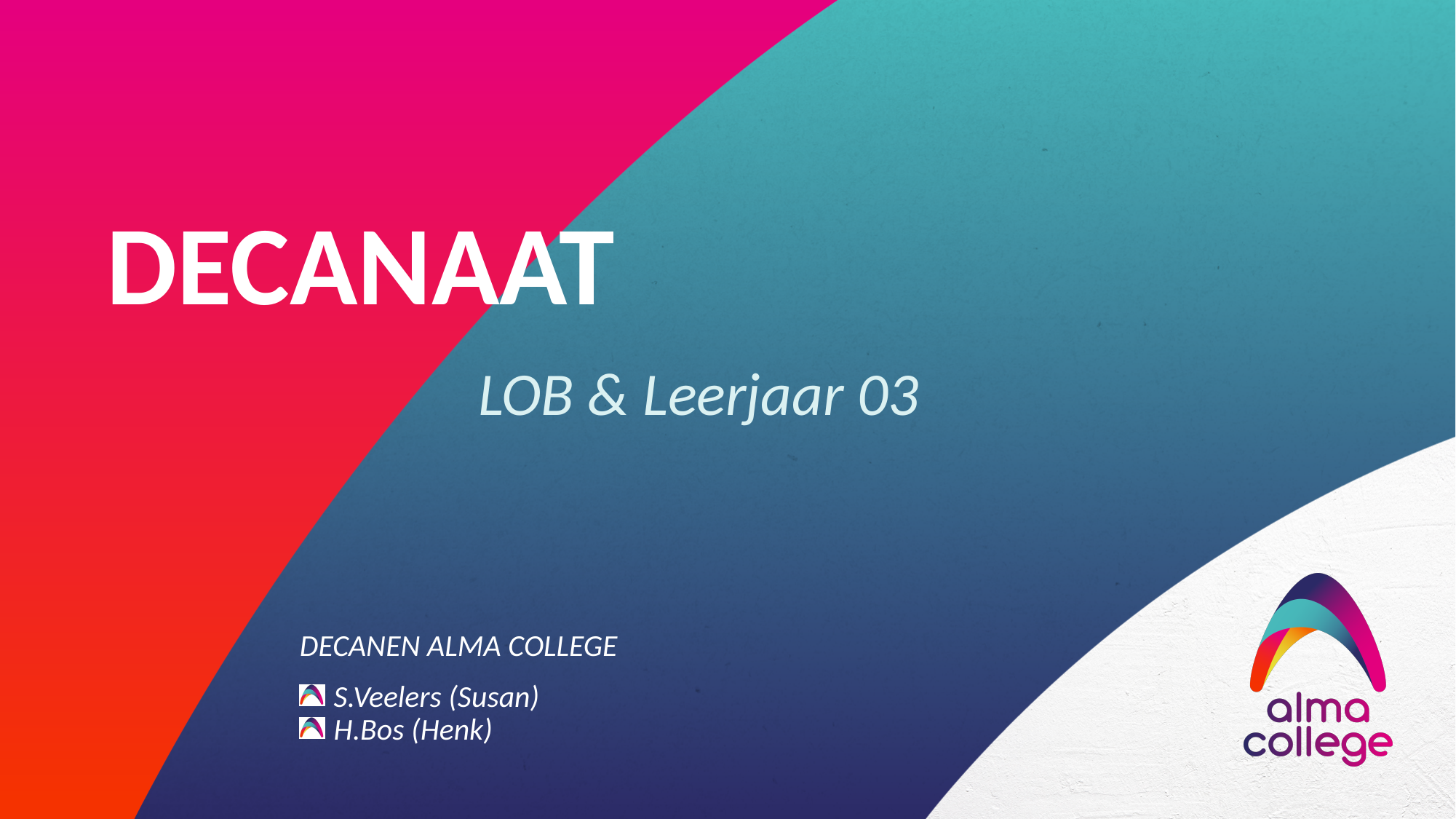

# DECANAAT
LOB & Leerjaar 03
DECANEN ALMA COLLEGE

S.Veelers (Susan)
H.Bos (Henk)